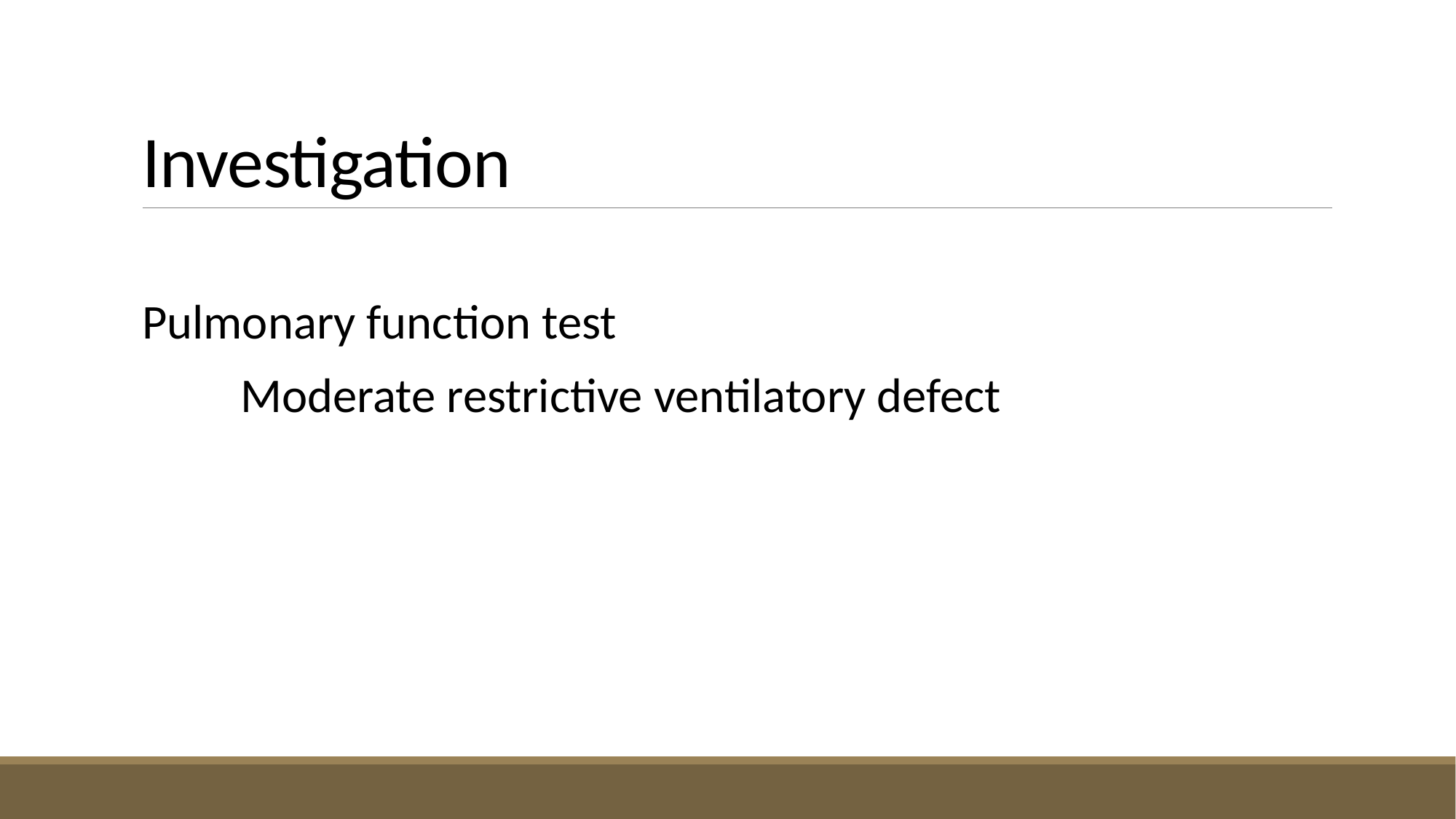

# Investigation
Pulmonary function test
	Moderate restrictive ventilatory defect